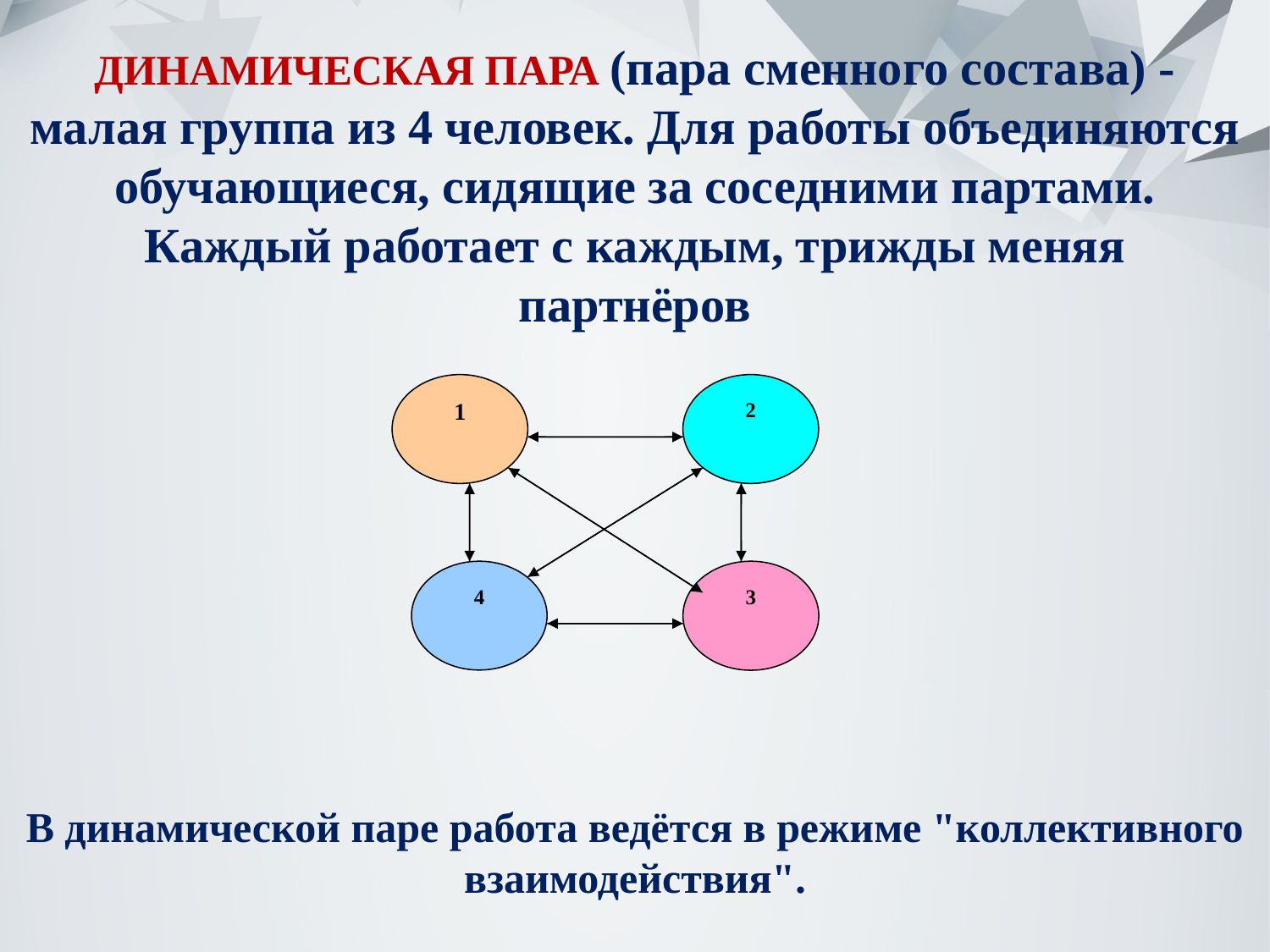

ДИНАМИЧЕСКАЯ ПАРА (пара сменного состава) - малая группа из 4 человек. Для работы объединяются обучающиеся, сидящие за соседними партами. Каждый работает с каждым, трижды меняя партнёров

1
2

4
3

В динамической паре работа ведётся в режиме "коллективного взаимодействия".